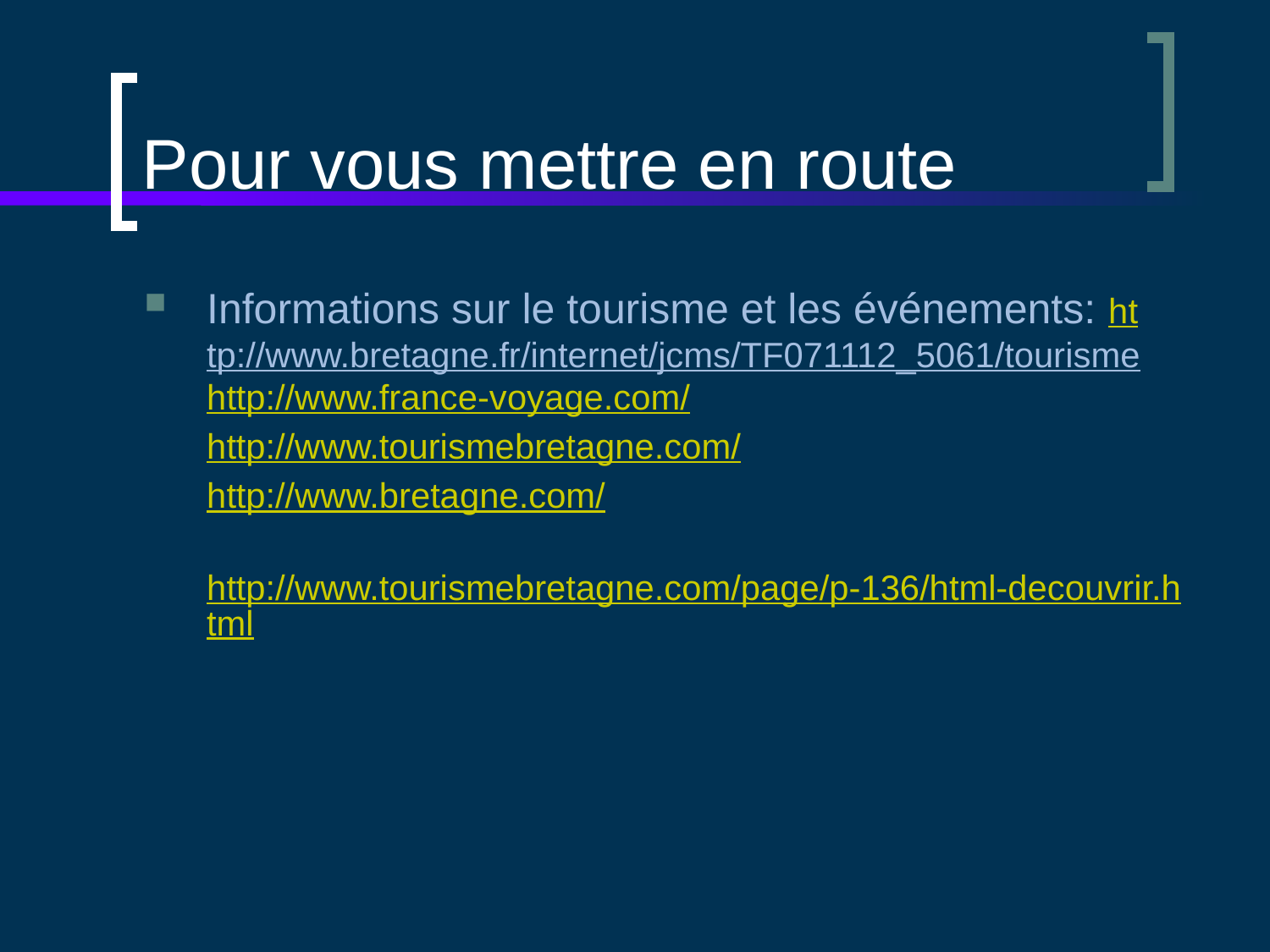

# Pour vous mettre en route
Informations sur le tourisme et les événements: http://www.bretagne.fr/internet/jcms/TF071112_5061/tourisme
http://www.france-voyage.com/
	http://www.tourismebretagne.com/
	http://www.bretagne.com/
	http://www.tourismebretagne.com/page/p-136/html-decouvrir.html